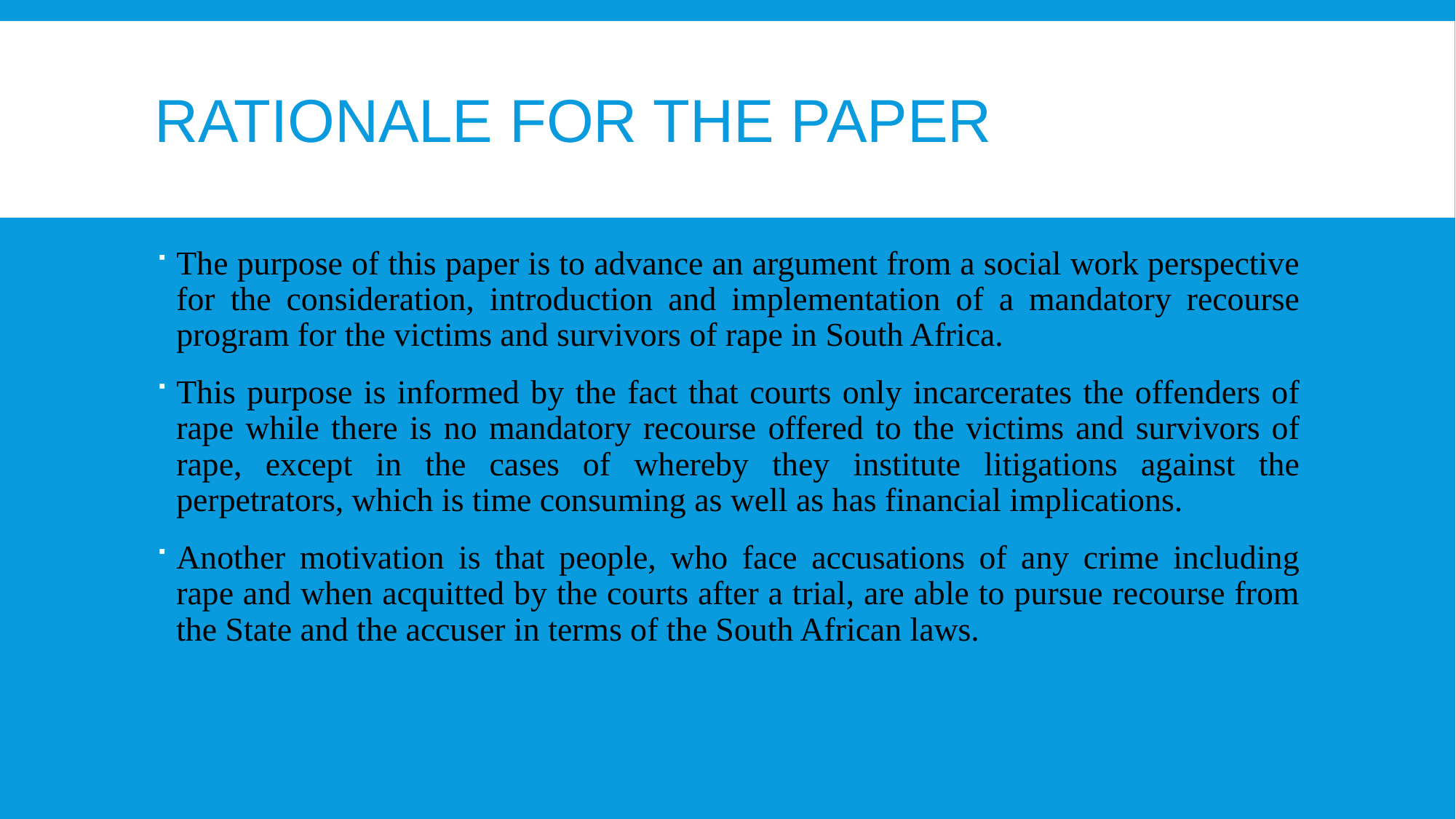

# Rationale for the paper
The purpose of this paper is to advance an argument from a social work perspective for the consideration, introduction and implementation of a mandatory recourse program for the victims and survivors of rape in South Africa.
This purpose is informed by the fact that courts only incarcerates the offenders of rape while there is no mandatory recourse offered to the victims and survivors of rape, except in the cases of whereby they institute litigations against the perpetrators, which is time consuming as well as has financial implications.
Another motivation is that people, who face accusations of any crime including rape and when acquitted by the courts after a trial, are able to pursue recourse from the State and the accuser in terms of the South African laws.